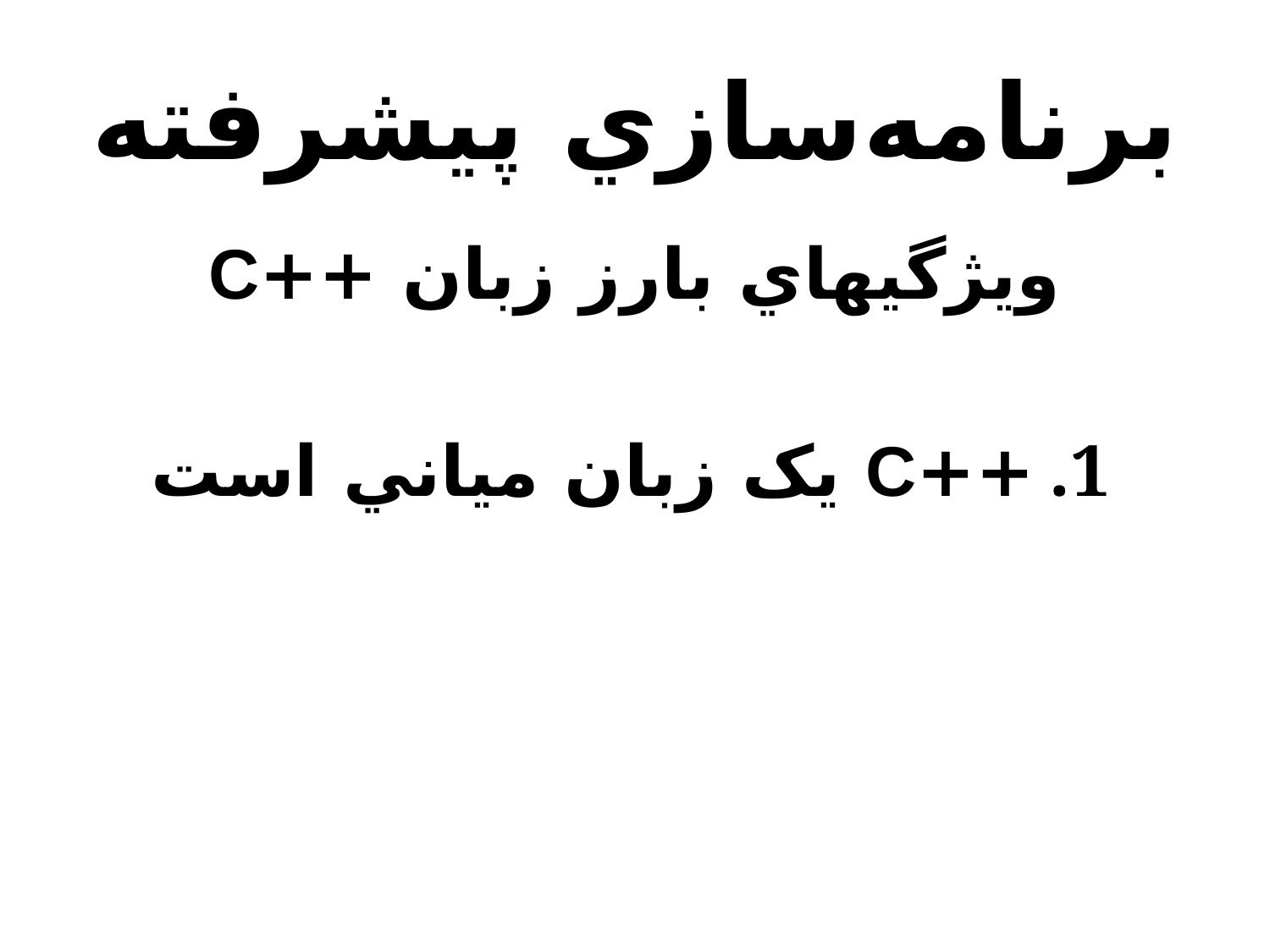

# برنامه‌سازي پيشرفته
ويژگيهاي بارز زبان ++C

++C يک زبان مياني است